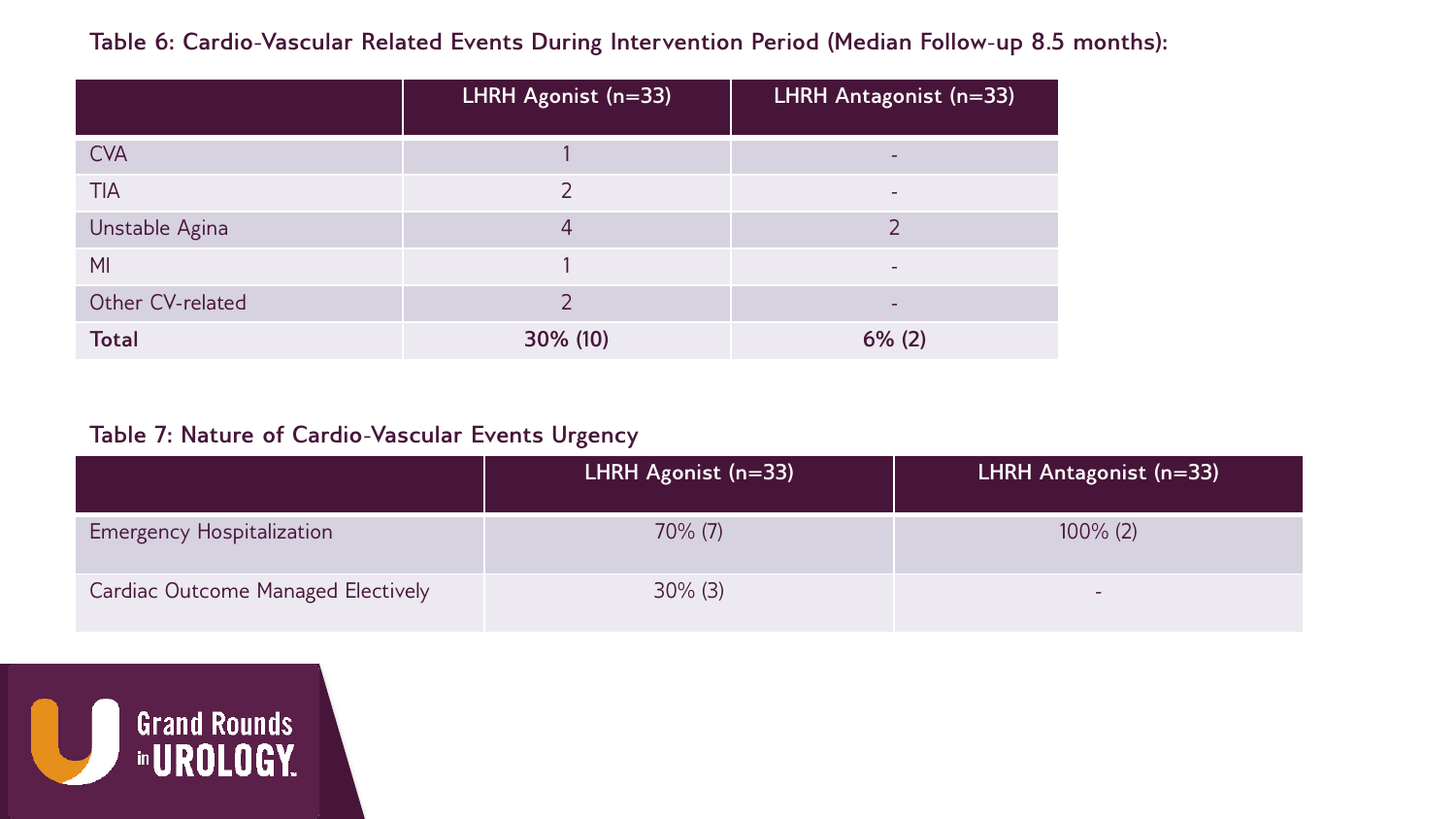

Table 6: Cardio-Vascular Related Events During Intervention Period (Median Follow-up 8.5 months):
|  | LHRH Agonist (n=33) | LHRH Antagonist (n=33) |
| --- | --- | --- |
| CVA | 1 | - |
| TIA | 2 | - |
| Unstable Agina | 4 | 2 |
| MI | 1 | - |
| Other CV-related | 2 | - |
| Total | 30% (10) | 6% (2) |
Table 7: Nature of Cardio-Vascular Events Urgency
|  | LHRH Agonist (n=33) | LHRH Antagonist (n=33) |
| --- | --- | --- |
| Emergency Hospitalization | 70% (7) | 100% (2) |
| Cardiac Outcome Managed Electively | 30% (3) | - |